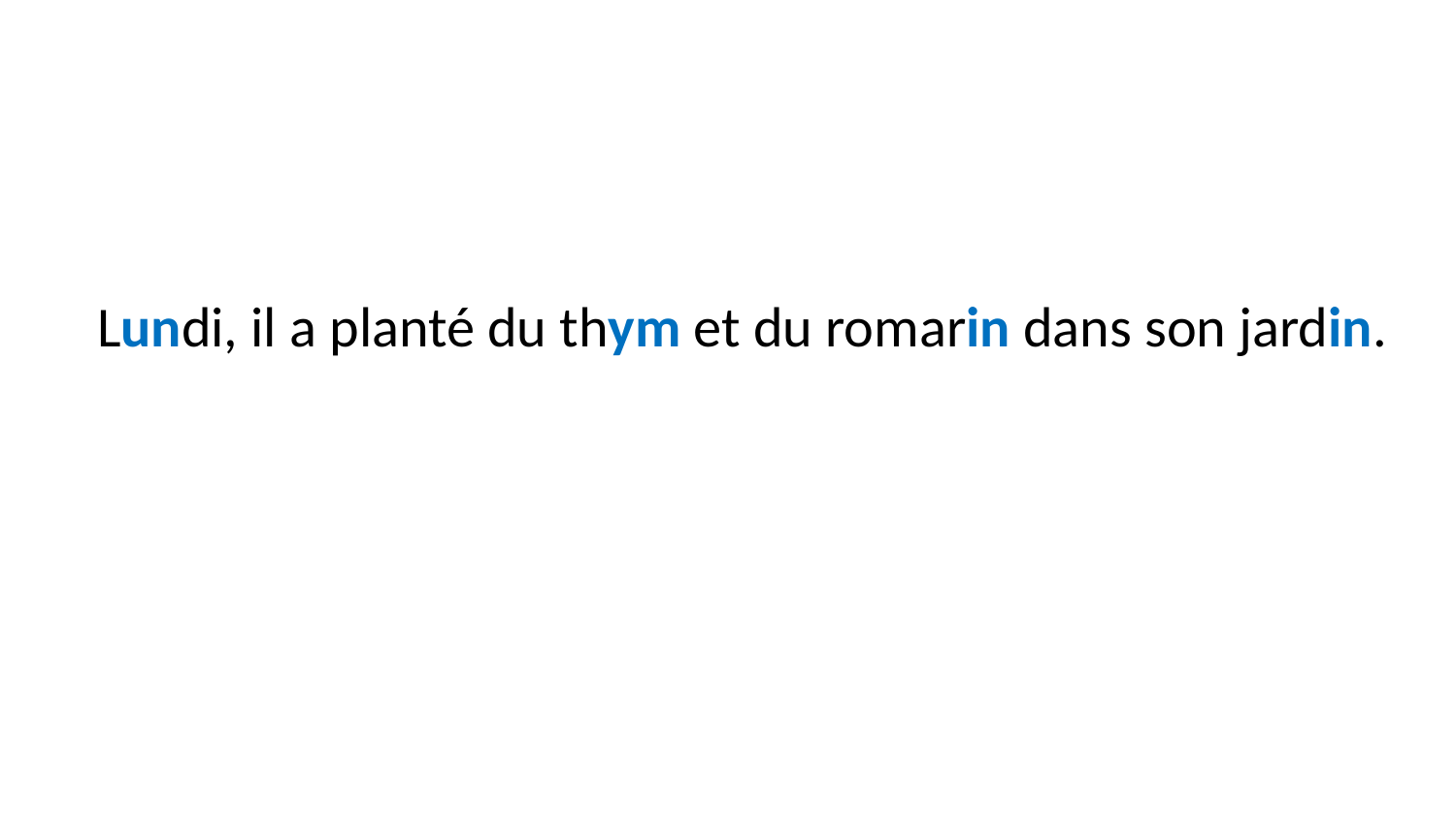

#
Lundi, il a planté du thym et du romarin dans son jardin.